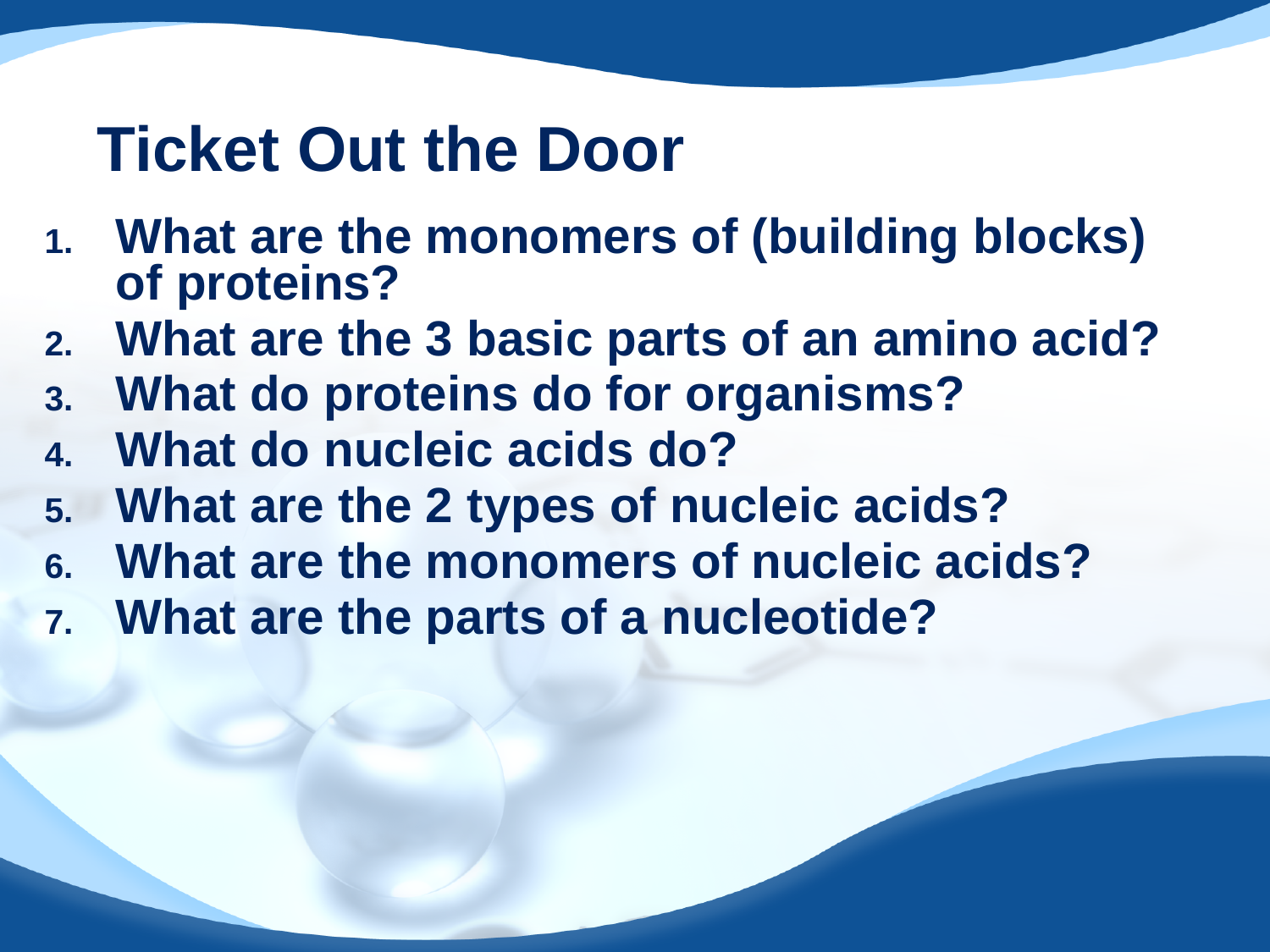

# Ticket Out the Door
What are the monomers of (building blocks) of proteins?
What are the 3 basic parts of an amino acid?
What do proteins do for organisms?
What do nucleic acids do?
What are the 2 types of nucleic acids?
What are the monomers of nucleic acids?
What are the parts of a nucleotide?